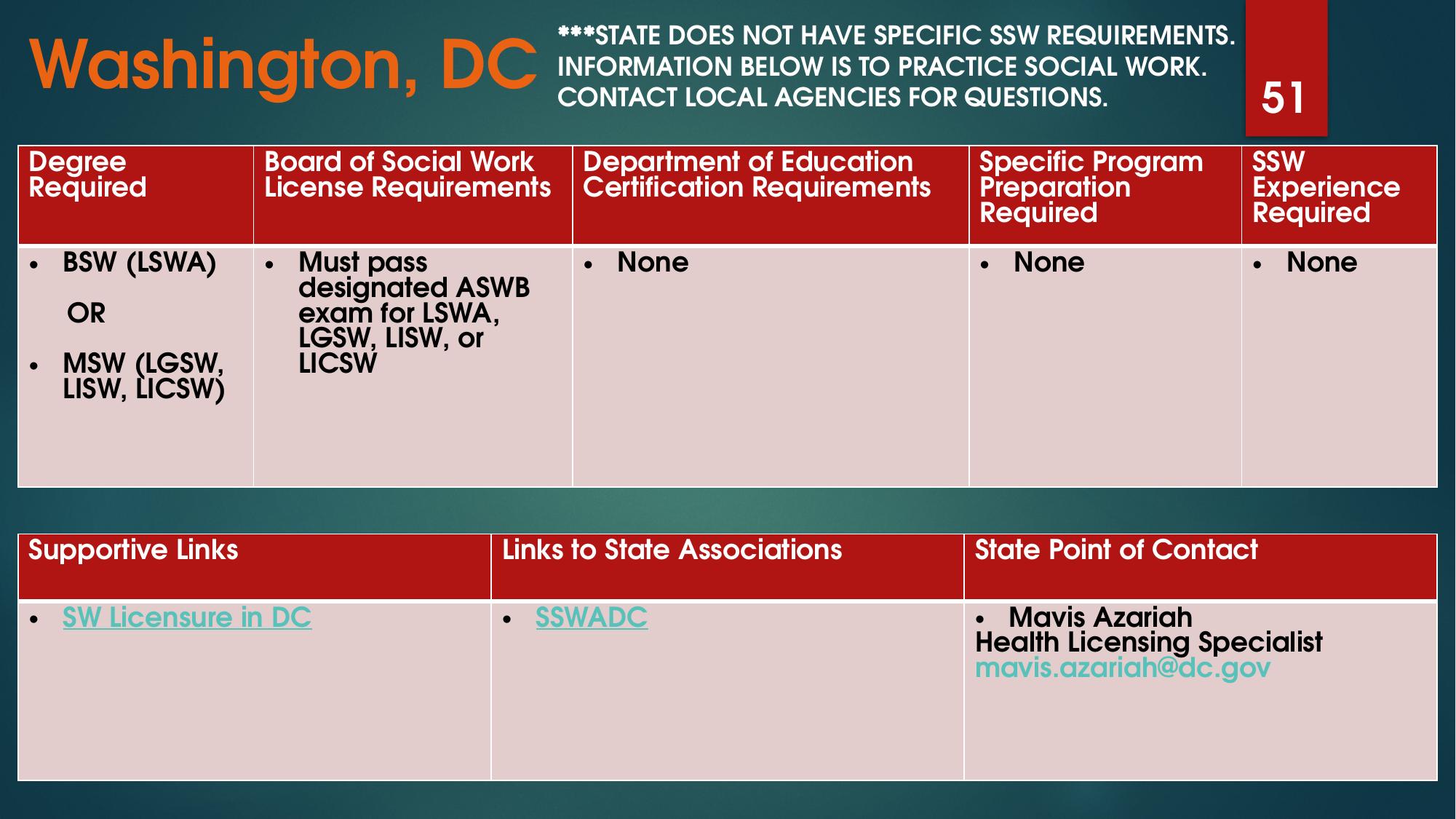

***STATE DOES NOT HAVE SPECIFIC SSW REQUIREMENTS. INFORMATION BELOW IS TO PRACTICE SOCIAL WORK. CONTACT LOCAL AGENCIES FOR QUESTIONS.
# Washington, DC
51
| Degree Required | Board of Social Work License Requirements | Department of Education Certification Requirements | Specific Program Preparation Required | SSW Experience Required |
| --- | --- | --- | --- | --- |
| BSW (LSWA)       OR MSW (LGSW, LISW, LICSW) | Must pass designated ASWB exam for LSWA, LGSW, LISW, or LICSW | None | None | None |
| Supportive Links | Links to State Associations | State Point of Contact |
| --- | --- | --- |
| SW Licensure in DC | SSWADC | Mavis Azariah Health Licensing Specialist mavis.azariah@dc.gov |